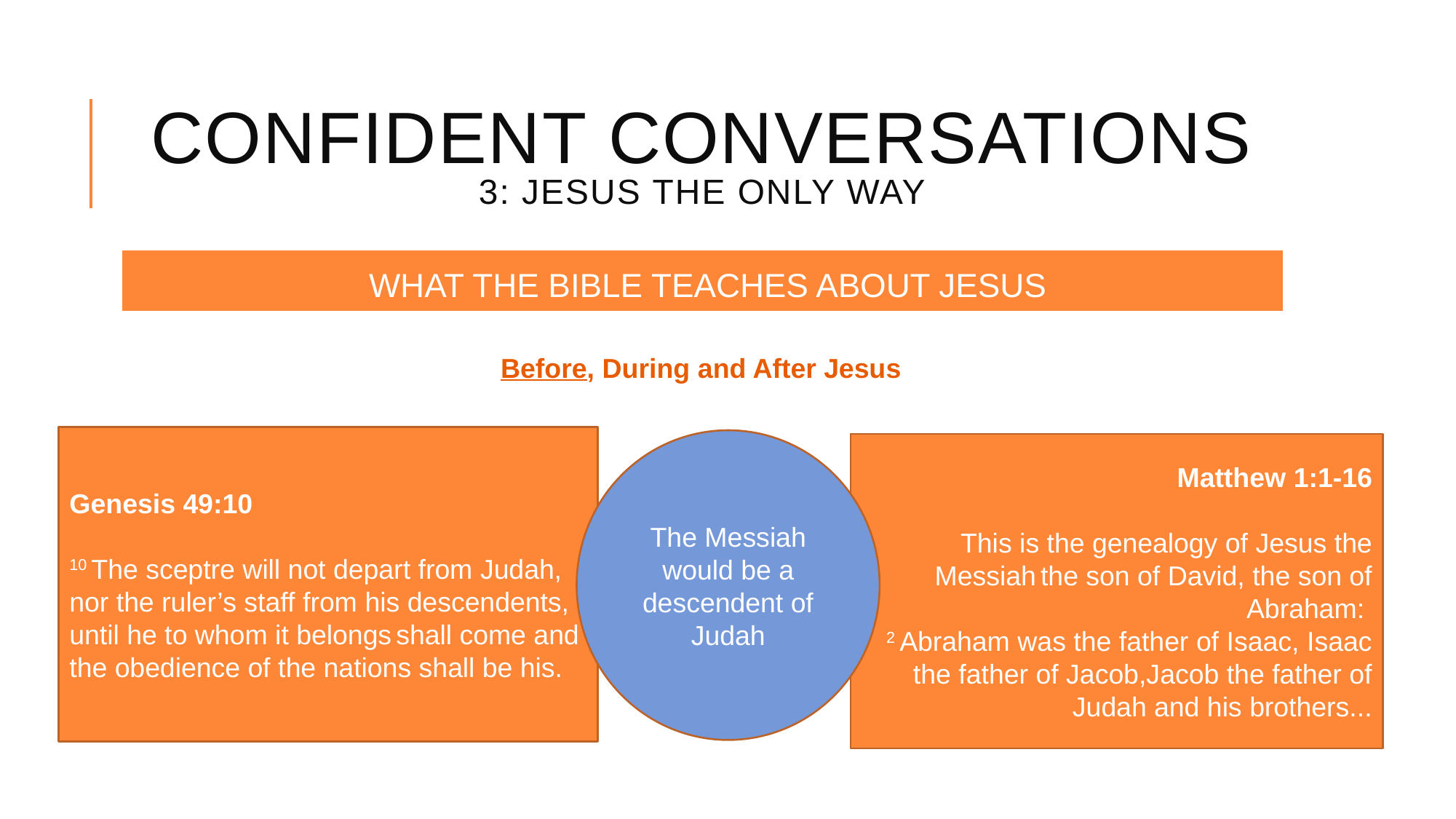

# CONFIDENT CONVERSATIONS 3: jesus the only way
WHAT THE BIBLE TEACHES ABOUT JESUS

Before, During and After Jesus
Genesis 49:10

10 The sceptre will not depart from Judah, nor the ruler’s staff from his descendents, until he to whom it belongs shall come and the obedience of the nations shall be his.
The Messiah would be a descendent of Judah
Matthew 1:1-16

This is the genealogy of Jesus the Messiah the son of David, the son of Abraham:
2 Abraham was the father of Isaac, Isaac the father of Jacob,Jacob the father of Judah and his brothers...